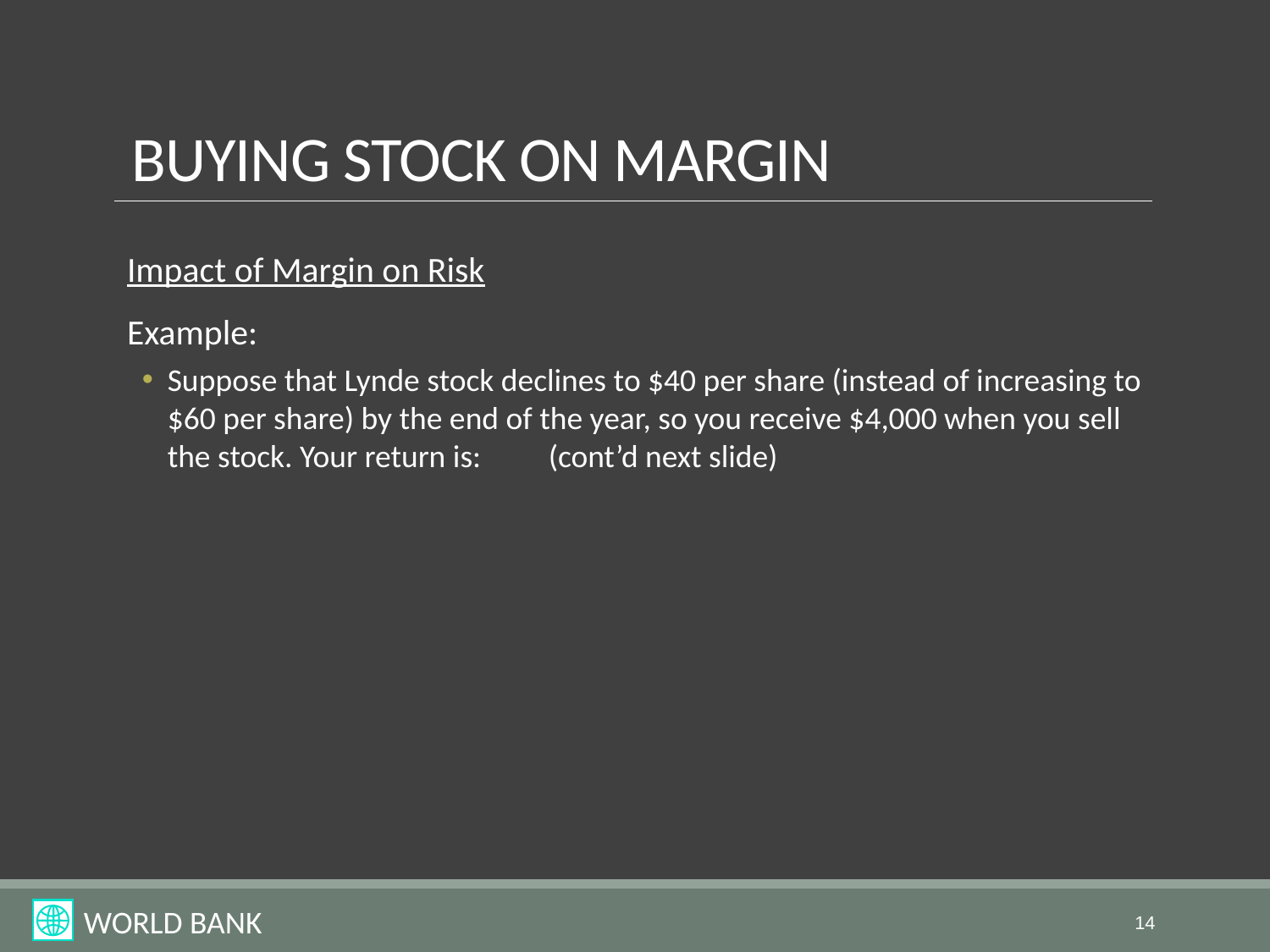

# BUYING STOCK ON MARGIN
Impact of Margin on Risk
Example:
Suppose that Lynde stock declines to $40 per share (instead of increasing to $60 per share) by the end of the year, so you receive $4,000 when you sell the stock. Your return is:	(cont’d next slide)
14